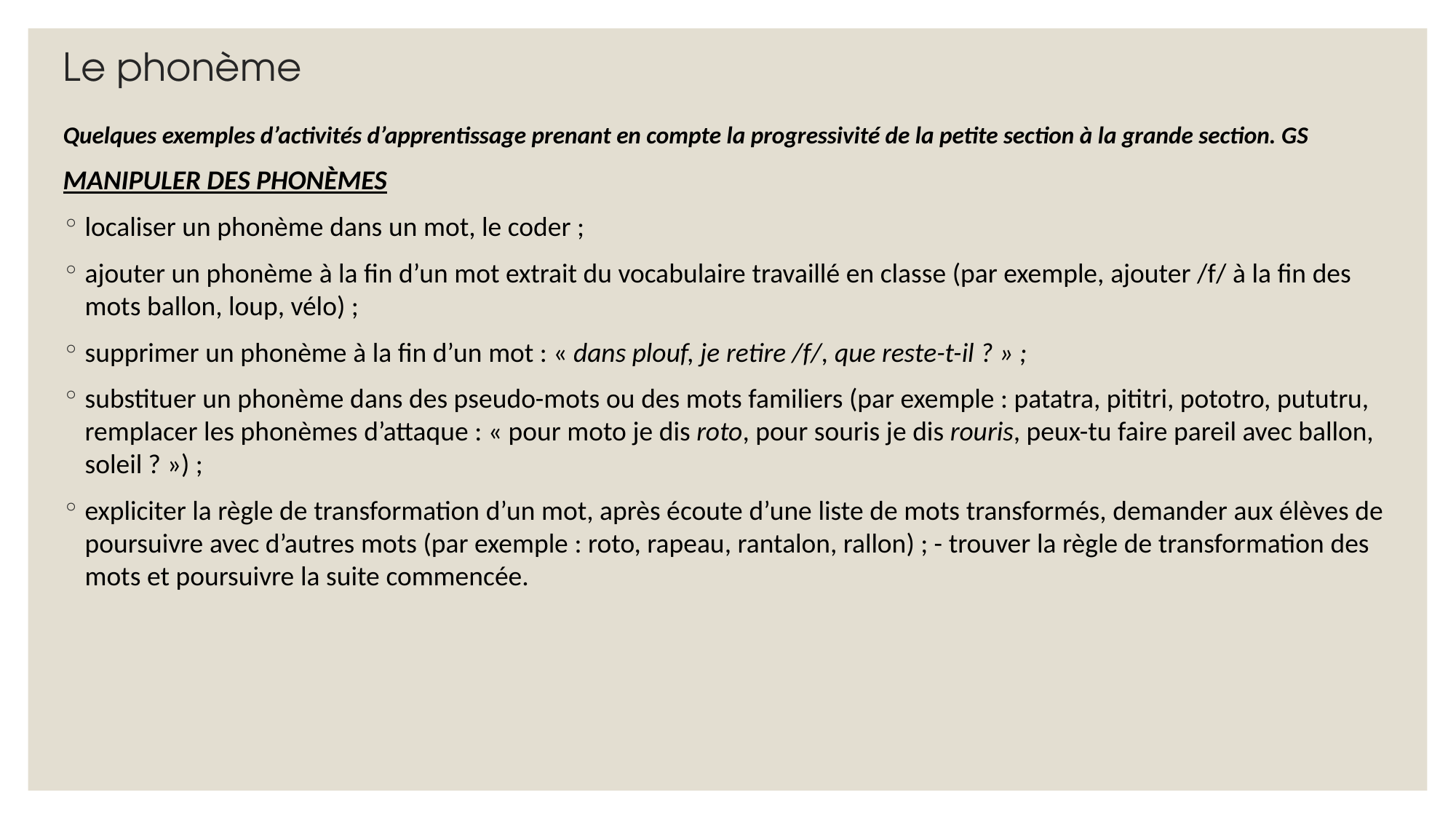

# Le phonème
Quelques exemples d’activités d’apprentissage prenant en compte la progressivité de la petite section à la grande section. GS
MANIPULER DES PHONÈMES
localiser un phonème dans un mot, le coder ;
ajouter un phonème à la fin d’un mot extrait du vocabulaire travaillé en classe (par exemple, ajouter /f/ à la fin des mots ballon, loup, vélo) ;
supprimer un phonème à la fin d’un mot : « dans plouf, je retire /f/, que reste-t-il ? » ;
substituer un phonème dans des pseudo-mots ou des mots familiers (par exemple : patatra, pititri, pototro, pututru, remplacer les phonèmes d’attaque : « pour moto je dis roto, pour souris je dis rouris, peux-tu faire pareil avec ballon, soleil ? ») ;
expliciter la règle de transformation d’un mot, après écoute d’une liste de mots transformés, demander aux élèves de poursuivre avec d’autres mots (par exemple : roto, rapeau, rantalon, rallon) ; - trouver la règle de transformation des mots et poursuivre la suite commencée.